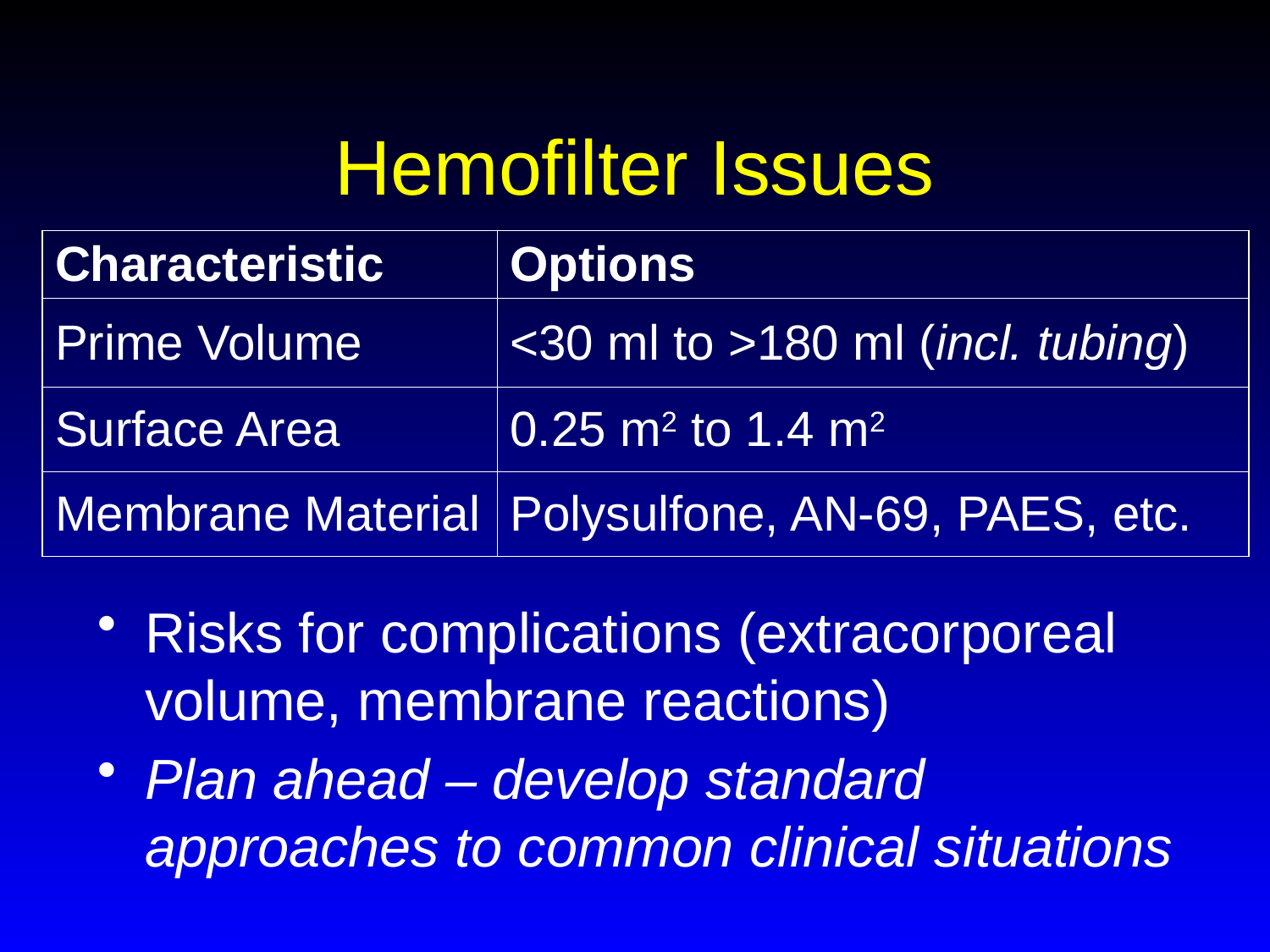

# Hemofilter Issues
| Characteristic | Options |
| --- | --- |
| Prime Volume | <30 ml to >180 ml (incl. tubing) |
| Surface Area | 0.25 m2 to 1.4 m2 |
| Membrane Material | Polysulfone, AN-69, PAES, etc. |
Risks for complications (extracorporeal volume, membrane reactions)
Plan ahead – develop standard approaches to common clinical situations